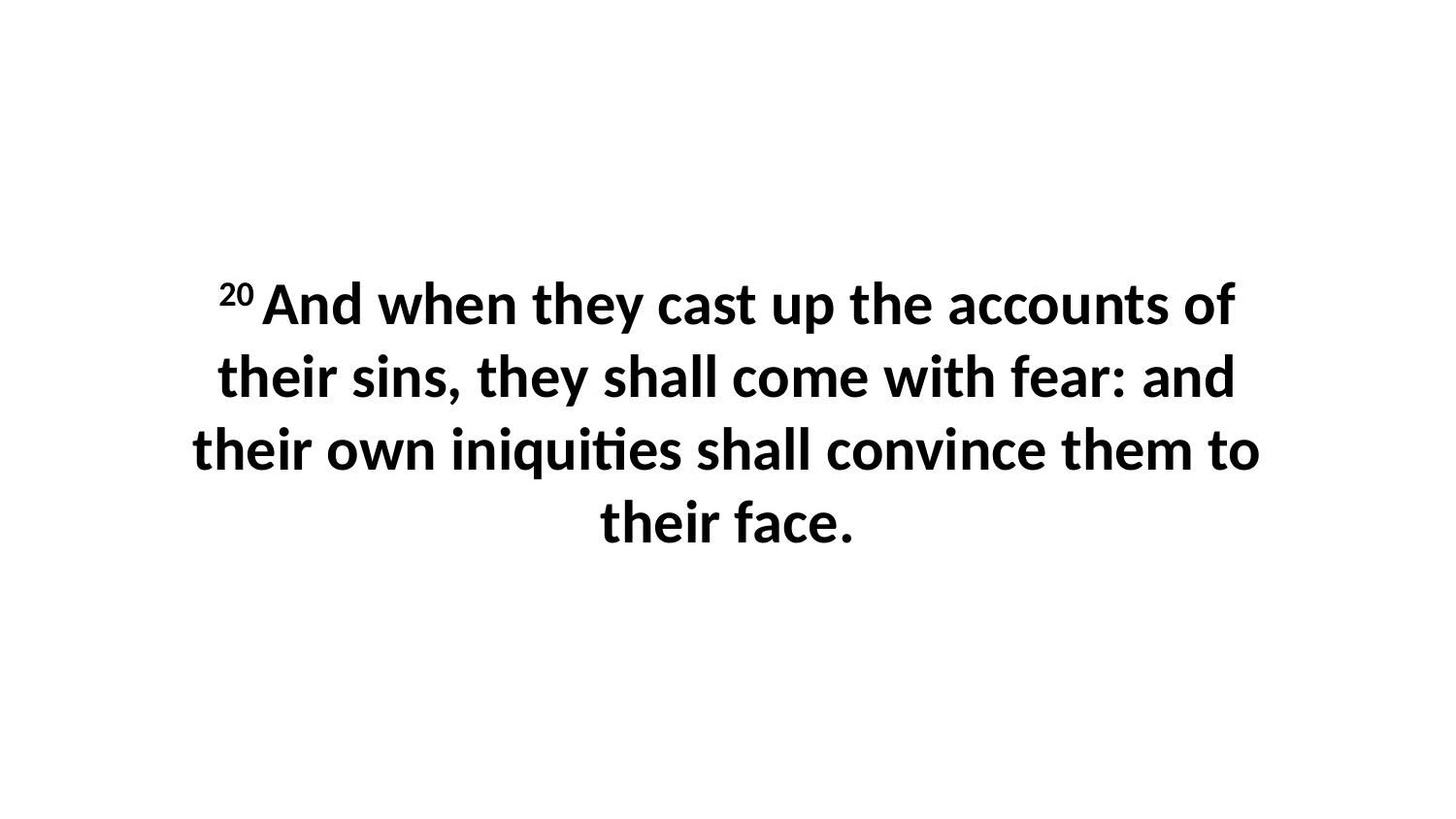

20 And when they cast up the accounts of their sins, they shall come with fear: and their own iniquities shall convince them to their face.